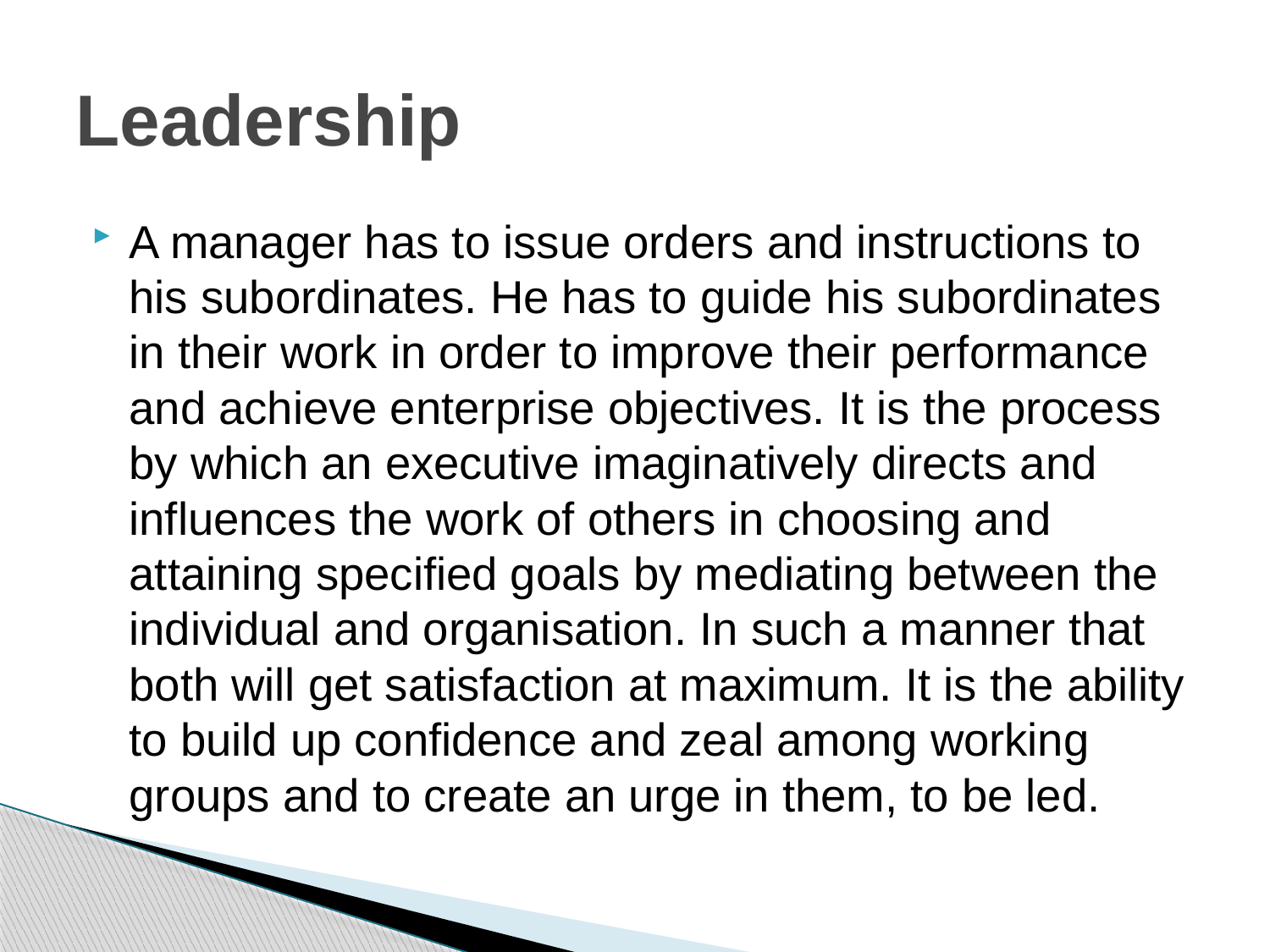

# Leadership
A manager has to issue orders and instructions to his subordinates. He has to guide his subordinates in their work in order to improve their performance and achieve enterprise objectives. It is the process by which an executive imaginatively directs and influences the work of others in choosing and attaining specified goals by mediating between the individual and organisation. In such a manner that both will get satisfaction at maximum. It is the ability to build up confidence and zeal among working groups and to create an urge in them, to be led.